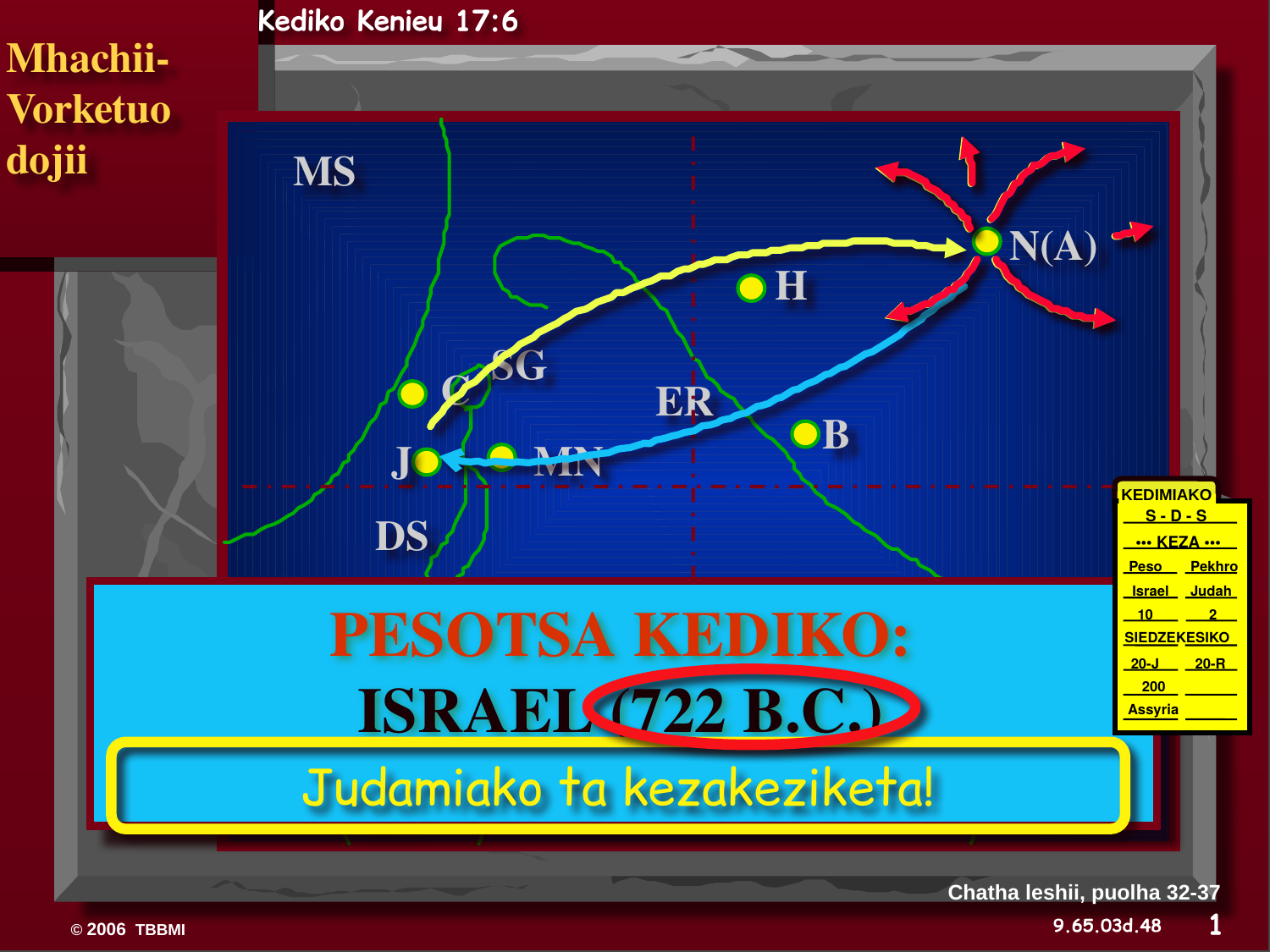

Kediko Kenieu 17:6

Mhachii-
Vorketuo
dojii

MS

N(A)

H

SG
C

ER

B

J
MN

KEDIMIAKO

S - D - S

DS
 ••• KEZA •••
Peso       Pekhro

E
Israel
  Judah
10              2

PESOTSA KEDIKO:
ISRAEL (722 B.C.)

U
KB
SIEDZEKESIKO

 20-J         20-R

 200
Assyria
MS
PG

Judamiako ta kezakeziketa!
RS
Chatha leshii, puolha 32-37
1
48